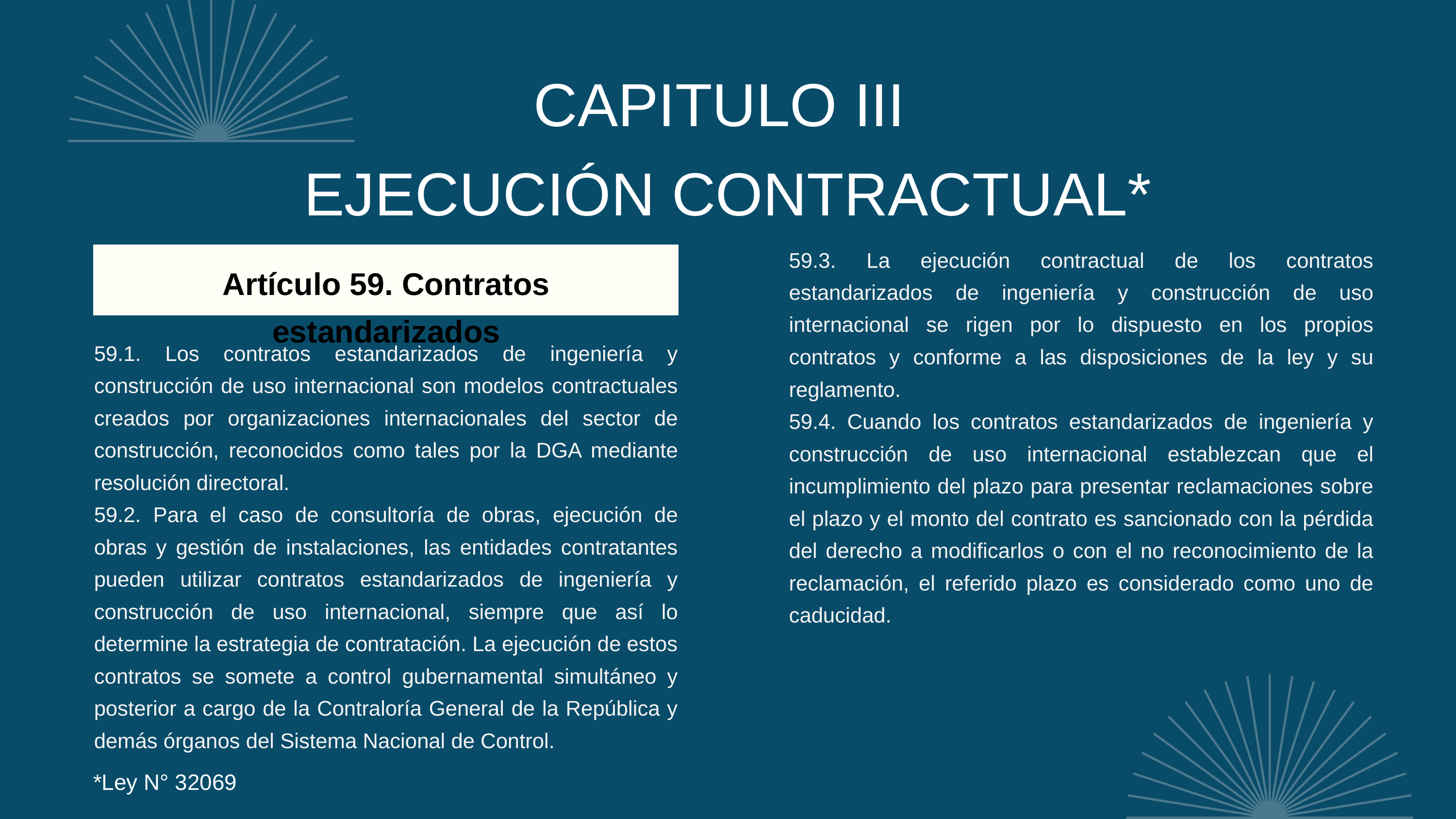

CAPITULO III
EJECUCIÓN CONTRACTUAL*
59.3. La ejecución contractual de los contratos estandarizados de ingeniería y construcción de uso internacional se rigen por lo dispuesto en los propios contratos y conforme a las disposiciones de la ley y su reglamento.
59.4. Cuando los contratos estandarizados de ingeniería y construcción de uso internacional establezcan que el incumplimiento del plazo para presentar reclamaciones sobre el plazo y el monto del contrato es sancionado con la pérdida del derecho a modificarlos o con el no reconocimiento de la reclamación, el referido plazo es considerado como uno de caducidad.

Artículo 59. Contratos estandarizados
59.1. Los contratos estandarizados de ingeniería y construcción de uso internacional son modelos contractuales creados por organizaciones internacionales del sector de construcción, reconocidos como tales por la DGA mediante resolución directoral.
59.2. Para el caso de consultoría de obras, ejecución de obras y gestión de instalaciones, las entidades contratantes pueden utilizar contratos estandarizados de ingeniería y construcción de uso internacional, siempre que así lo determine la estrategia de contratación. La ejecución de estos contratos se somete a control gubernamental simultáneo y posterior a cargo de la Contraloría General de la República y demás órganos del Sistema Nacional de Control.

*Ley N° 32069